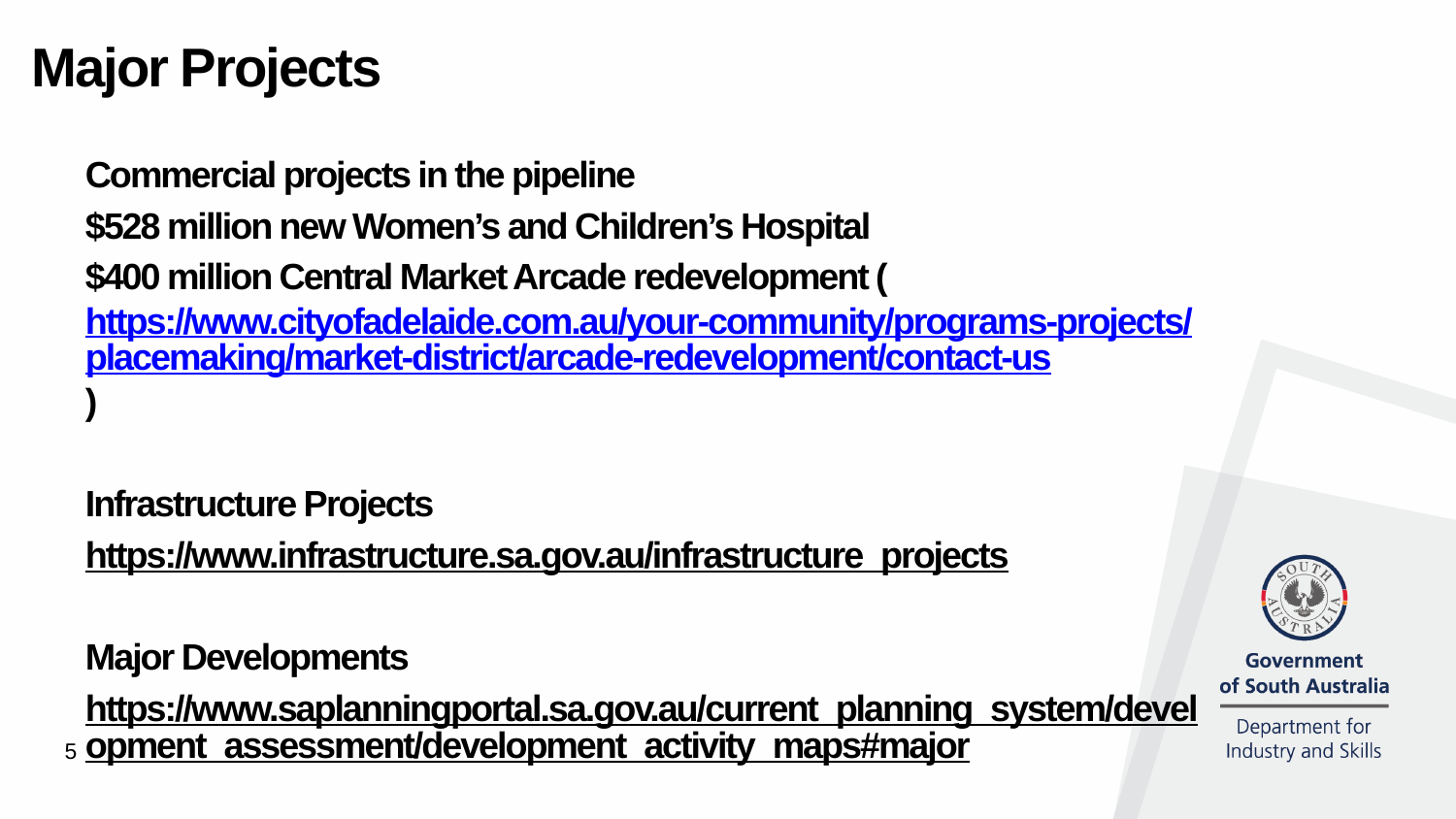

Major Projects
Commercial projects in the pipeline
$528 million new Women’s and Children’s Hospital
$400 million Central Market Arcade redevelopment (https://www.cityofadelaide.com.au/your-community/programs-projects/placemaking/market-district/arcade-redevelopment/contact-us)

Infrastructure Projects
https://www.infrastructure.sa.gov.au/infrastructure_projects

Major Developments
https://www.saplanningportal.sa.gov.au/current_planning_system/development_assessment/development_activity_maps#major